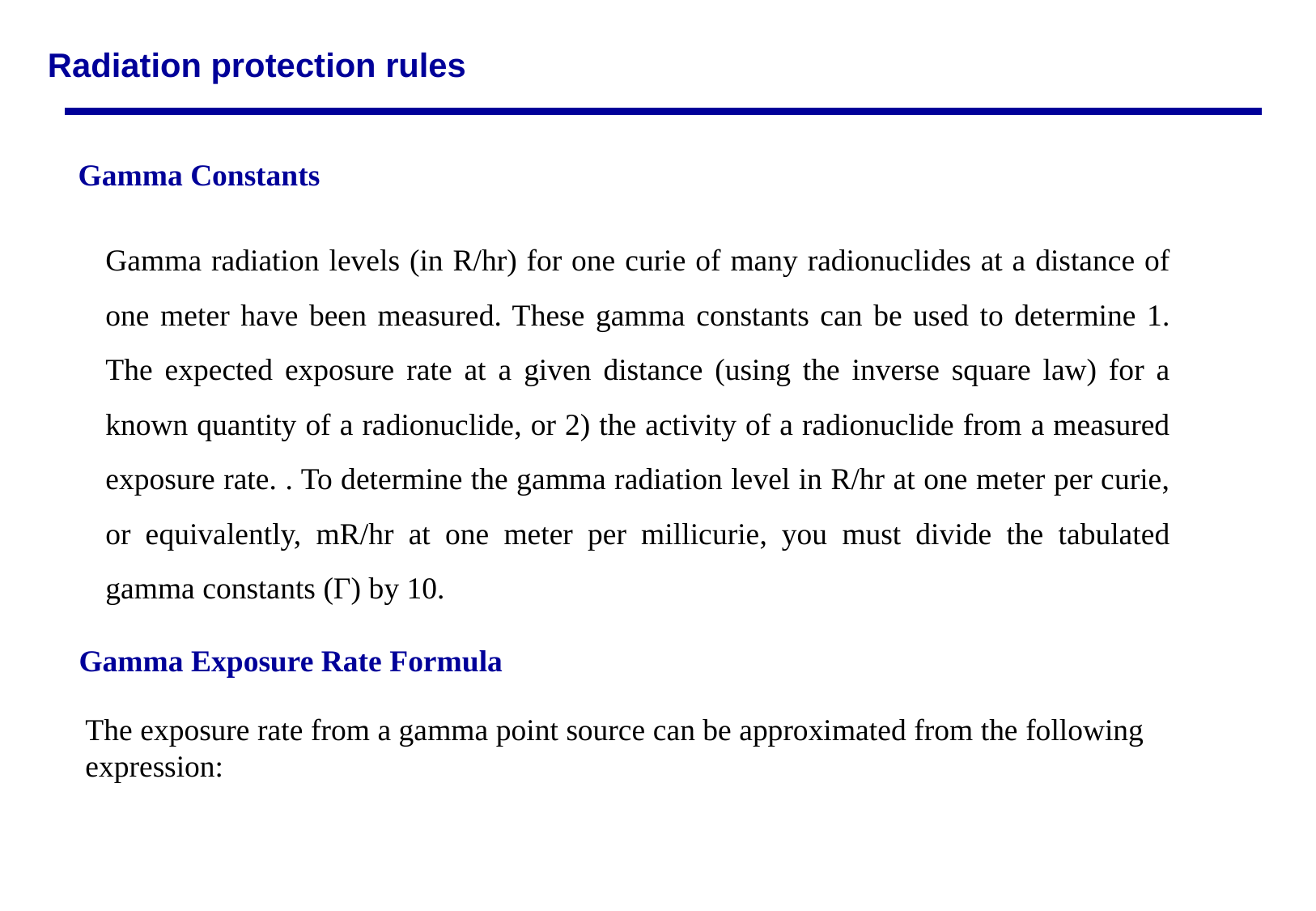

Radiation protection rules
Gamma Constants
Gamma radiation levels (in R/hr) for one curie of many radionuclides at a distance of one meter have been measured. These gamma constants can be used to determine 1. The expected exposure rate at a given distance (using the inverse square law) for a known quantity of a radionuclide, or 2) the activity of a radionuclide from a measured exposure rate. . To determine the gamma radiation level in R/hr at one meter per curie, or equivalently, mR/hr at one meter per millicurie, you must divide the tabulated gamma constants (Γ) by 10.
Gamma Exposure Rate Formula
The exposure rate from a gamma point source can be approximated from the following expression: